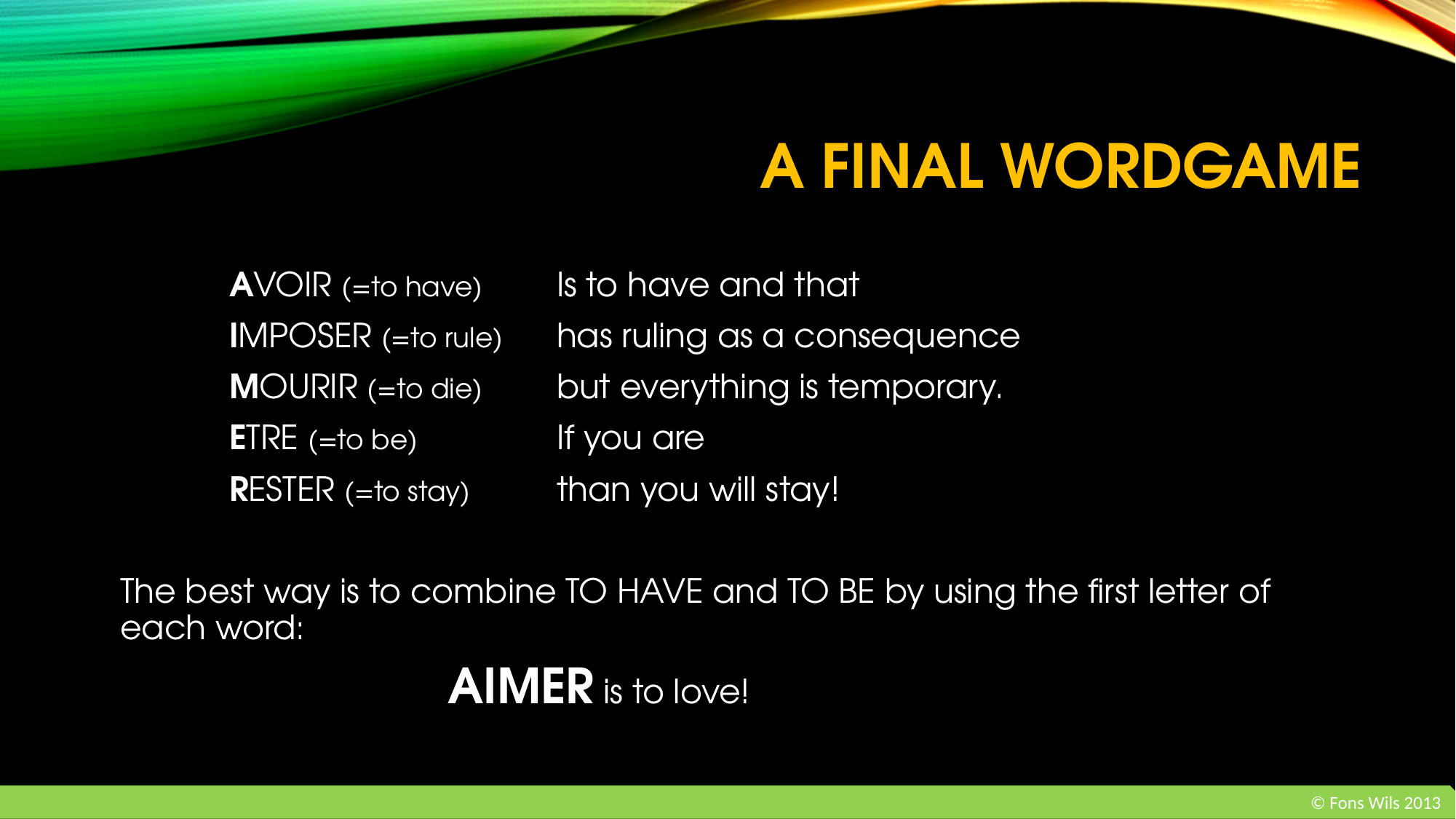

# A FINAL WORDGAME
		AVOIR (=to have)	Is to have and that
		IMPOSER (=to rule)	has ruling as a consequence
		MOURIR (=to die)	but everything is temporary.
		ETRE (=to be)		If you are
		RESTER (=to stay)	than you will stay!

	The best way is to combine TO HAVE and TO BE by using the first letter of each word:
				AIMER is to love!